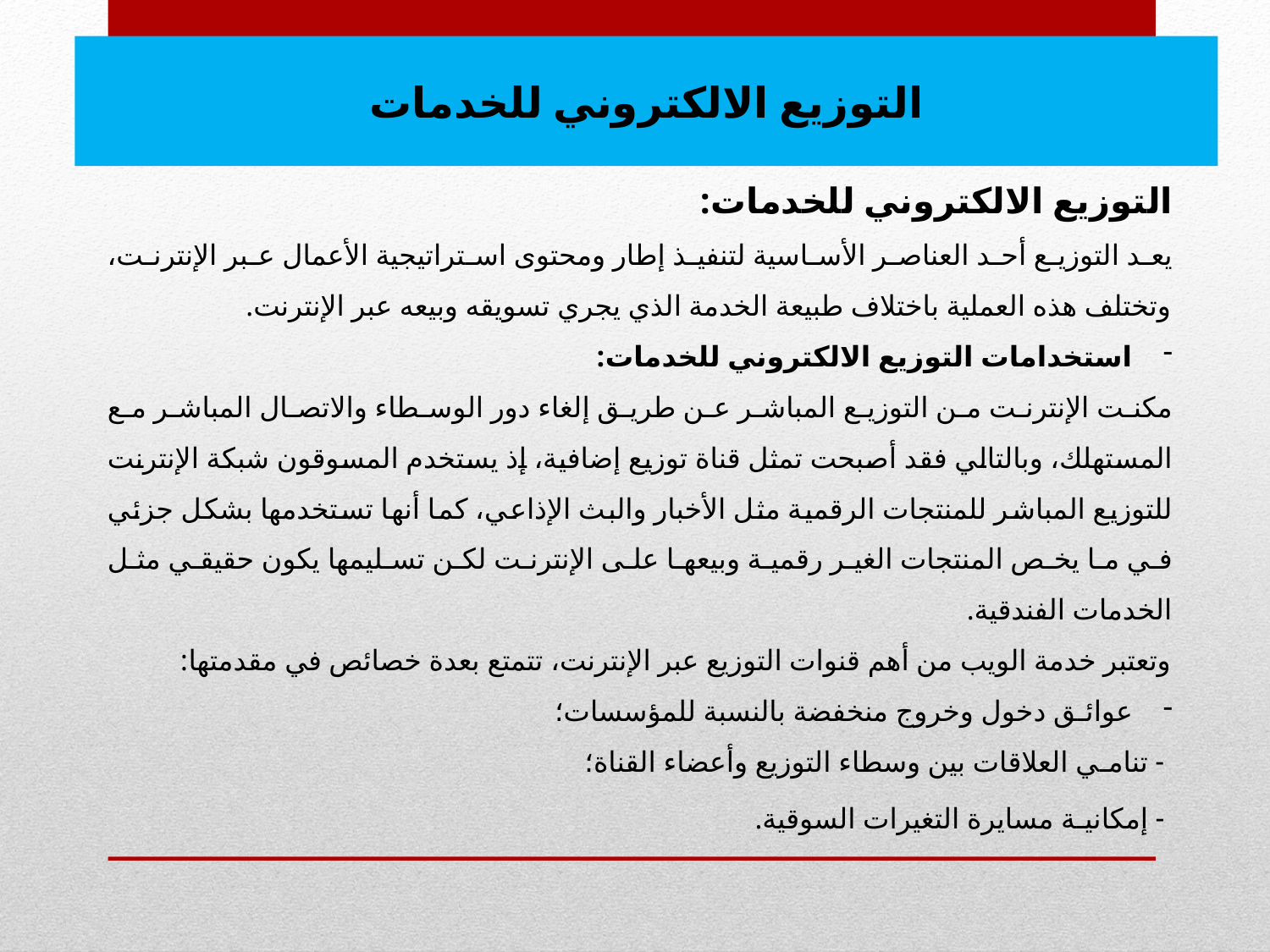

التوزيع الالكتروني للخدمات
#
التوزيع الالكتروني للخدمات:
يعد التوزيع أحد العناصر الأساسية لتنفيذ إطار ومحتوى استراتيجية الأعمال عبر الإنترنت، وتختلف هذه العملية باختلاف طبيعة الخدمة الذي يجري تسويقه وبيعه عبر الإنترنت.
استخدامات التوزيع الالكتروني للخدمات:
مكنت الإنترنت من التوزيع المباشر عن طريق إلغاء دور الوسطاء والاتصال المباشر مع المستهلك، وبالتالي فقد أصبحت تمثل قناة توزيع إضافية، إذ يستخدم المسوقون شبكة الإنترنت للتوزيع المباشر للمنتجات الرقمية مثل الأخبار والبث الإذاعي، كما أنها تستخدمها بشكل جزئي في ما يخص المنتجات الغير رقمية وبيعها على الإنترنت لكن تسليمها يكون حقيقي مثل الخدمات الفندقية.
وتعتبر خدمة الويب من أهم قنوات التوزيع عبر الإنترنت، تتمتع بعدة خصائص في مقدمتها:
عوائـق دخول وخروج منخفضة بالنسبة للمؤسسات؛
 - تنامـي العلاقات بين وسطاء التوزيع وأعضاء القناة؛
 - إمكانيـة مسايرة التغيرات السوقية.